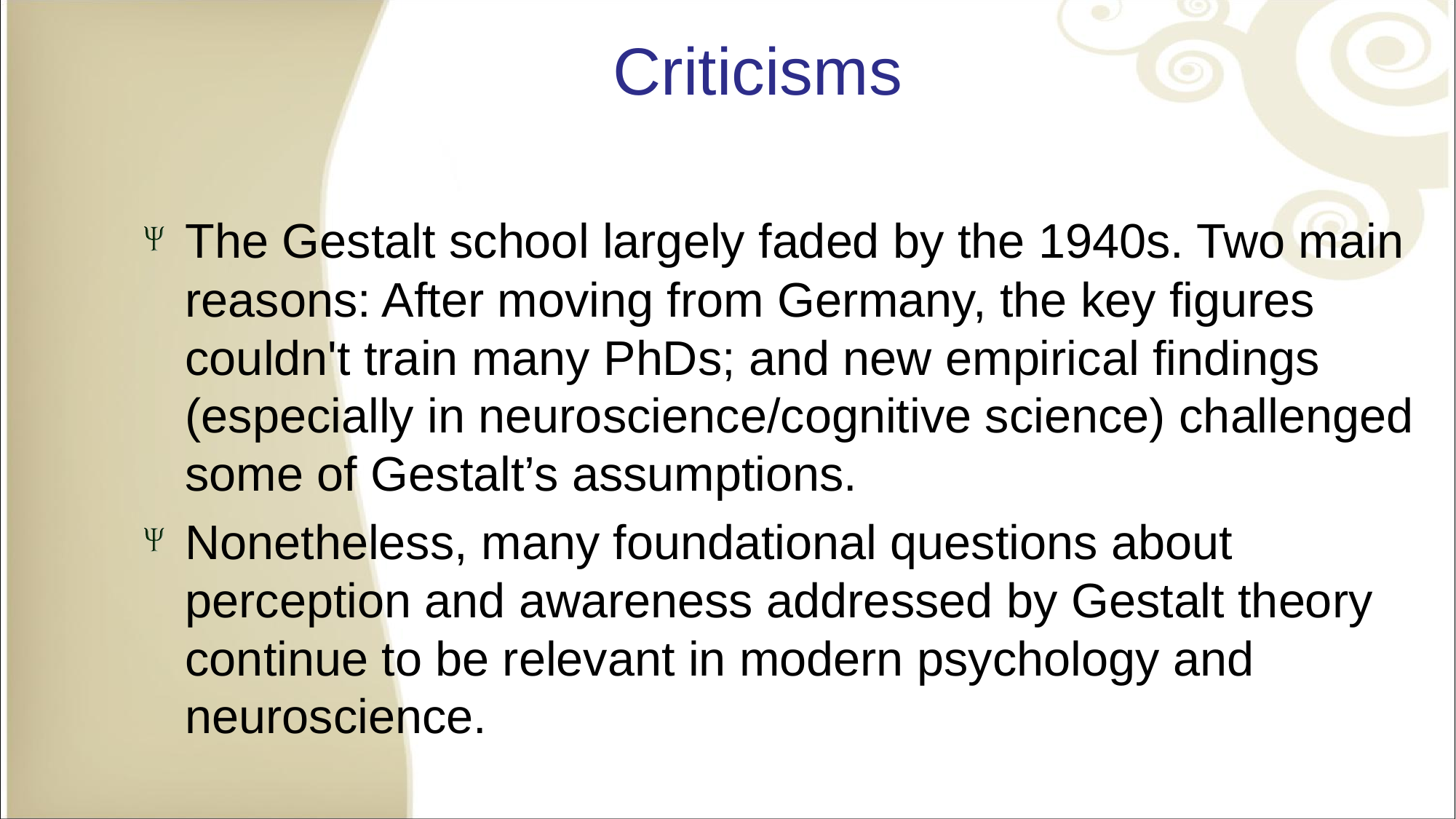

# Criticisms

The Gestalt school largely faded by the 1940s. Two main reasons: After moving from Germany, the key figures couldn't train many PhDs; and new empirical findings (especially in neuroscience/cognitive science) challenged some of Gestalt’s assumptions.
Nonetheless, many foundational questions about perception and awareness addressed by Gestalt theory continue to be relevant in modern psychology and neuroscience.